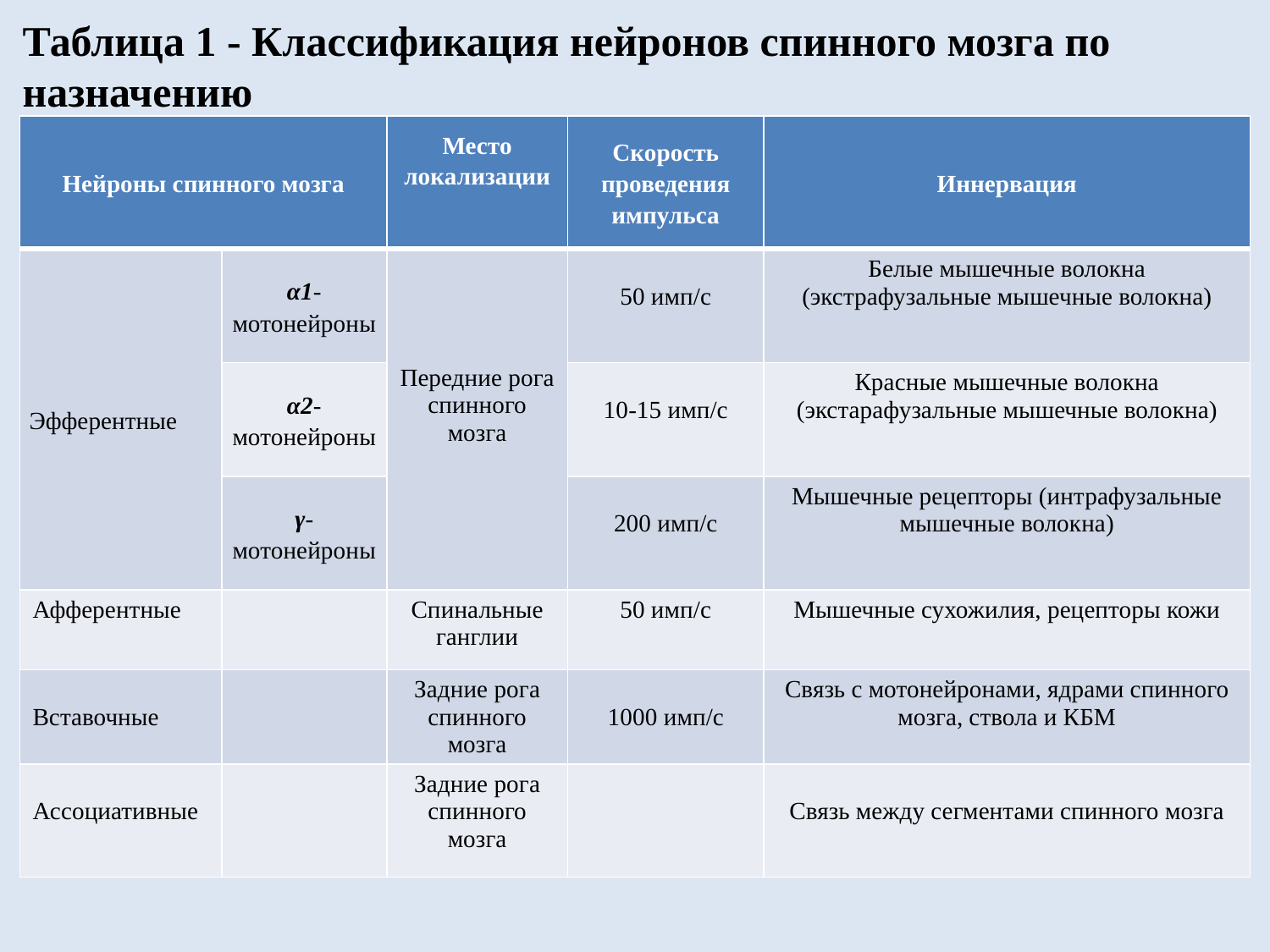

# Таблица 1 - Классификация нейронов спинного мозга по назначению
| Нейроны спинного мозга |  | Место локализации | Скорость проведения импульса | Иннервация |
| --- | --- | --- | --- | --- |
| Эфферентные | α1-мотонейроны | Передние рога спинного мозга | 50 имп/с | Белые мышечные волокна (экстрафузальные мышечные волокна) |
|  | α2-мотонейроны |  | 10-15 имп/с | Красные мышечные волокна (экстарафузальные мышечные волокна) |
|  | γ-мотонейроны |  | 200 имп/с | Мышечные рецепторы (интрафузальные мышечные волокна) |
| Афферентные |  | Спинальные ганглии | 50 имп/с | Мышечные сухожилия, рецепторы кожи |
| Вставочные |  | Задние рога спинного мозга | 1000 имп/с | Связь с мотонейронами, ядрами спинного мозга, ствола и КБМ |
| Ассоциативные |  | Задние рога спинного мозга |  | Связь между сегментами спинного мозга |